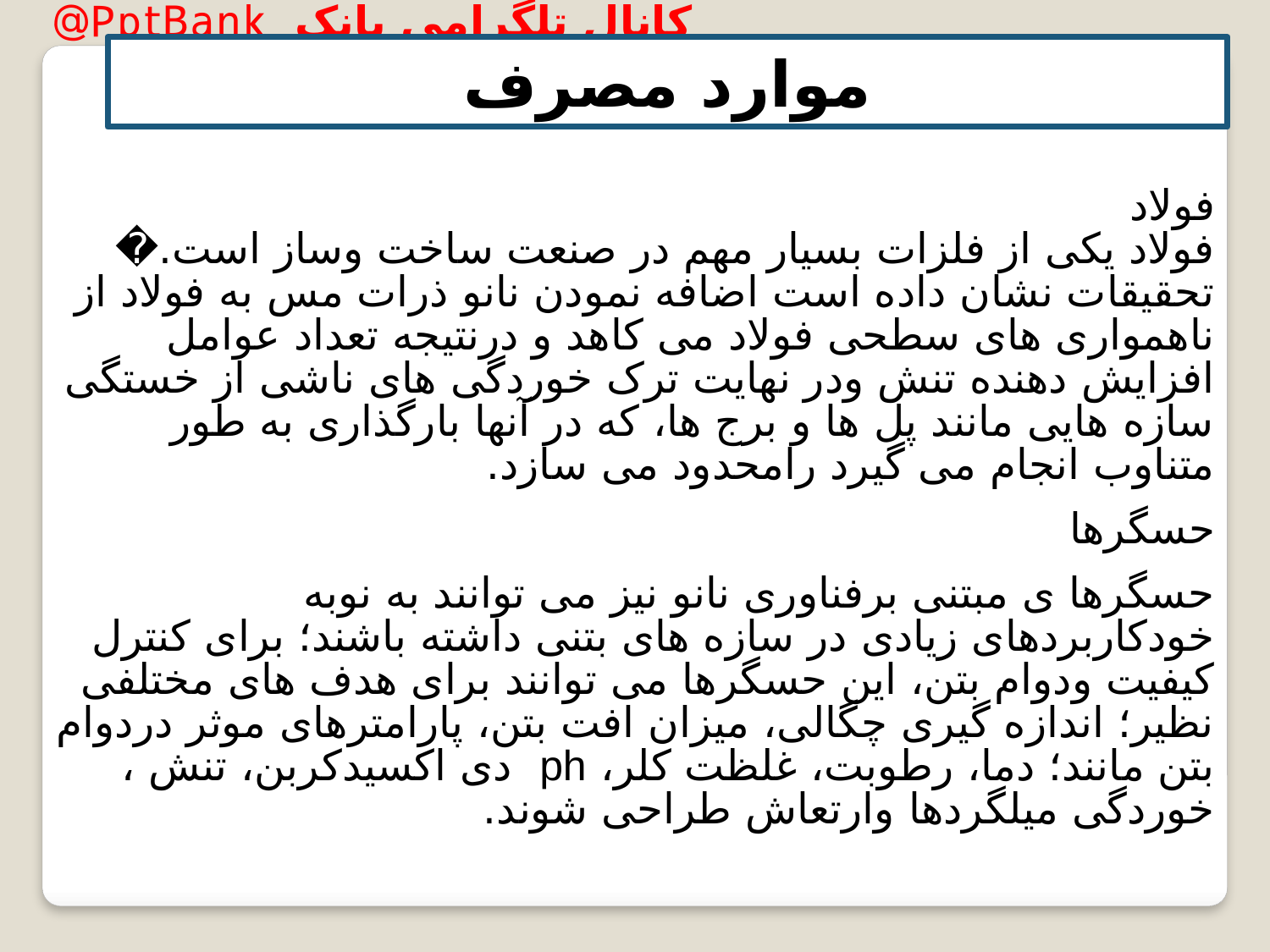

موارد مصرف
فولاد
فولاد یکی از فلزات بسیار مهم در صنعت ساخت وساز است.� تحقیقات نشان داده است اضافه نمودن نانو ذرات مس به فولاد از ناهمواری های سطحی فولاد می کاهد و درنتیجه تعداد عوامل افزایش دهنده تنش ودر نهایت ترک خوردگی های ناشی از خستگی سازه هایی مانند پل ها و برج ها، که در آنها بارگذاری به طور متناوب انجام می گیرد رامحدود می سازد.
حسگرها
حسگرها ی مبتنی برفناوری نانو نیز می توانند به نوبه خودکاربردهای زیادی در سازه های بتنی داشته باشند؛ برای کنترل کیفیت ودوام بتن، این حسگرها می توانند برای هدف های مختلفی نظیر؛ اندازه گیری چگالی، میزان افت بتن، پارامترهای موثر دردوام بتن مانند؛ دما، رطوبت، غلظت کلر، ph  دی اکسیدکربن، تنش ، خوردگی میلگردها وارتعاش طراحی شوند.